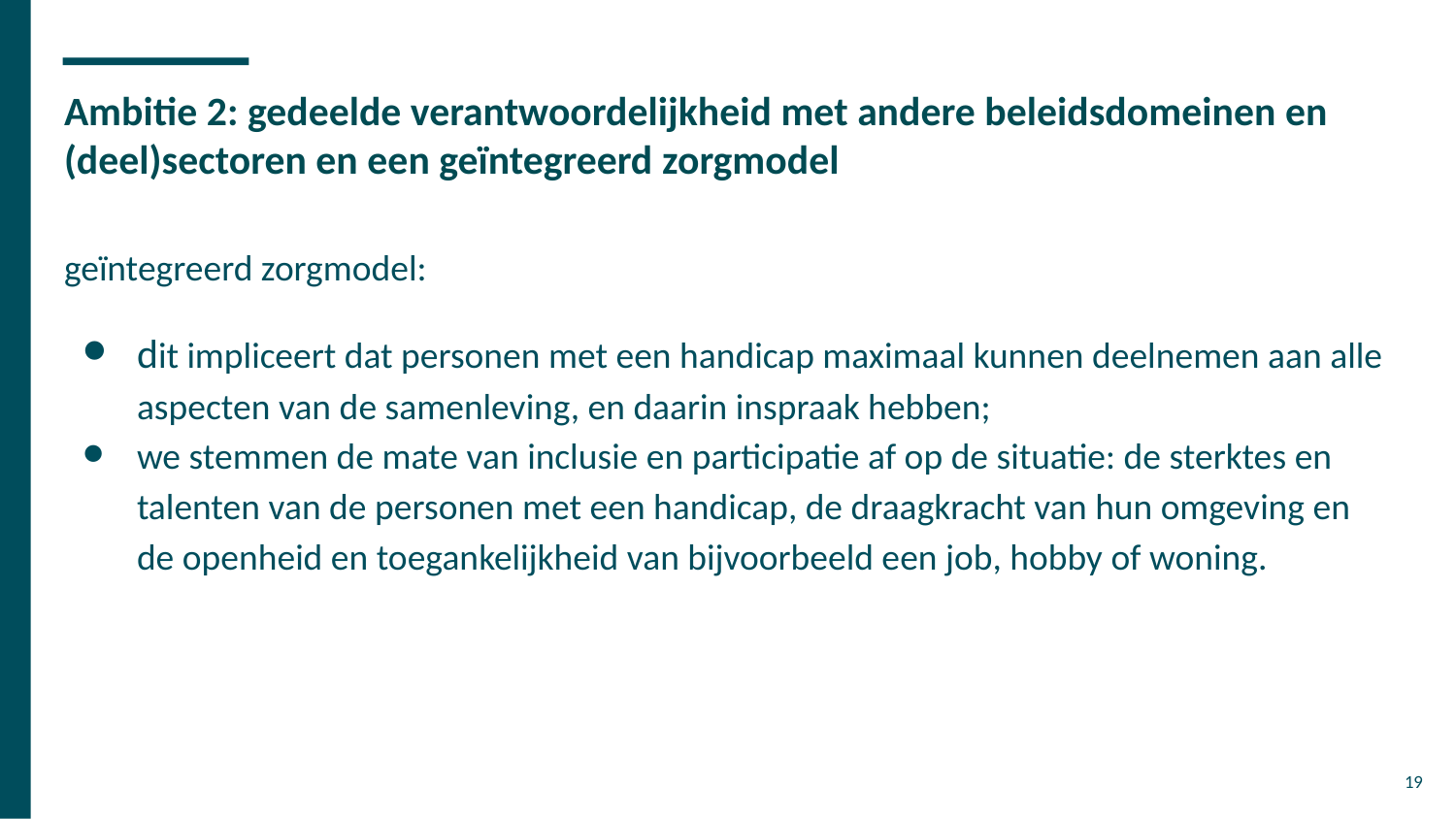

# Ambitie 2: gedeelde verantwoordelijkheid met andere beleidsdomeinen en (deel)sectoren en een geïntegreerd zorgmodel
geïntegreerd zorgmodel:
dit impliceert dat personen met een handicap maximaal kunnen deelnemen aan alle aspecten van de samenleving, en daarin inspraak hebben;
we stemmen de mate van inclusie en participatie af op de situatie: de sterktes en talenten van de personen met een handicap, de draagkracht van hun omgeving en de openheid en toegankelijkheid van bijvoorbeeld een job, hobby of woning.

19